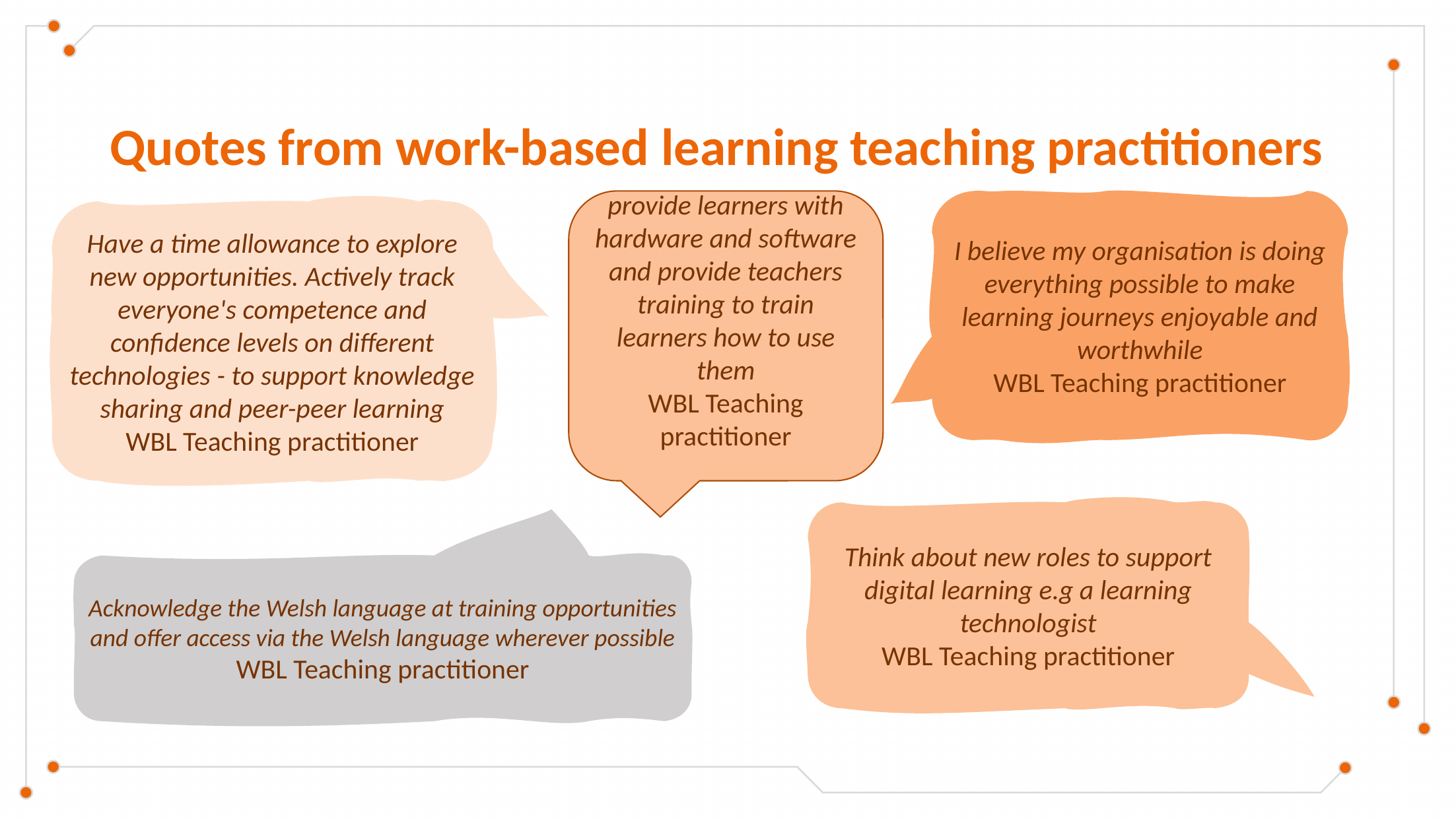

# Quotes from work-based learning teaching practitioners
provide learners with hardware and software and provide teachers training to train learners how to use them
WBL Teaching practitioner

I believe my organisation is doing everything possible to make learning journeys enjoyable and worthwhile
WBL Teaching practitioner
Have a time allowance to explore new opportunities. Actively track everyone's competence and confidence levels on different technologies - to support knowledge sharing and peer-peer learning
WBL Teaching practitioner
Think about new roles to support digital learning e.g a learning technologist
WBL Teaching practitioner
Acknowledge the Welsh language at training opportunities and offer access via the Welsh language wherever possible
WBL Teaching practitioner